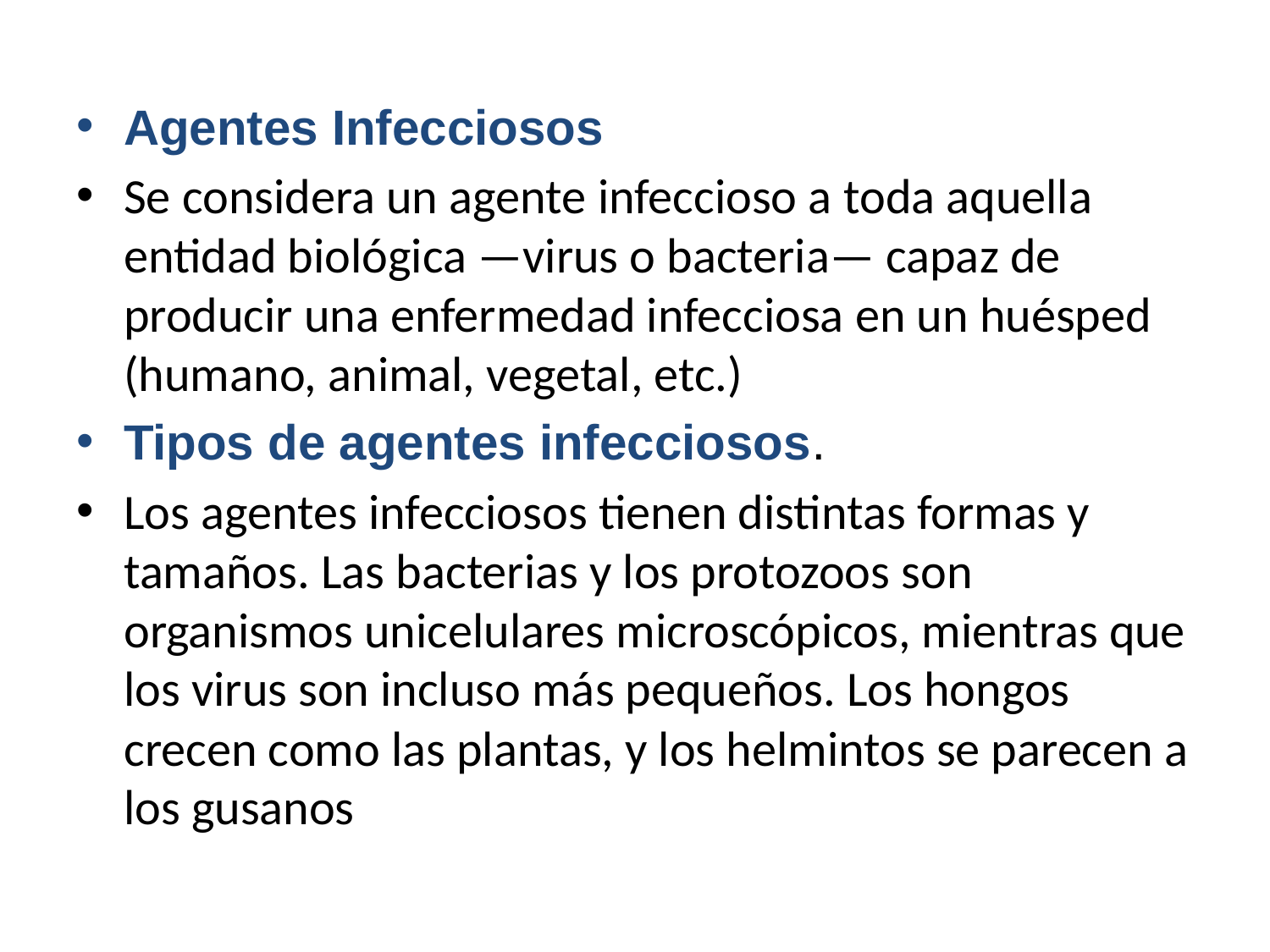

Agentes Infecciosos
Se considera un agente infeccioso a toda aquella entidad biológica —virus o bacteria— capaz de producir una enfermedad infecciosa en un huésped (humano, animal, vegetal, etc.)
Tipos de agentes infecciosos.
Los agentes infecciosos tienen distintas formas y tamaños. Las bacterias y los protozoos son organismos unicelulares microscópicos, mientras que los virus son incluso más pequeños. Los hongos crecen como las plantas, y los helmintos se parecen a los gusanos